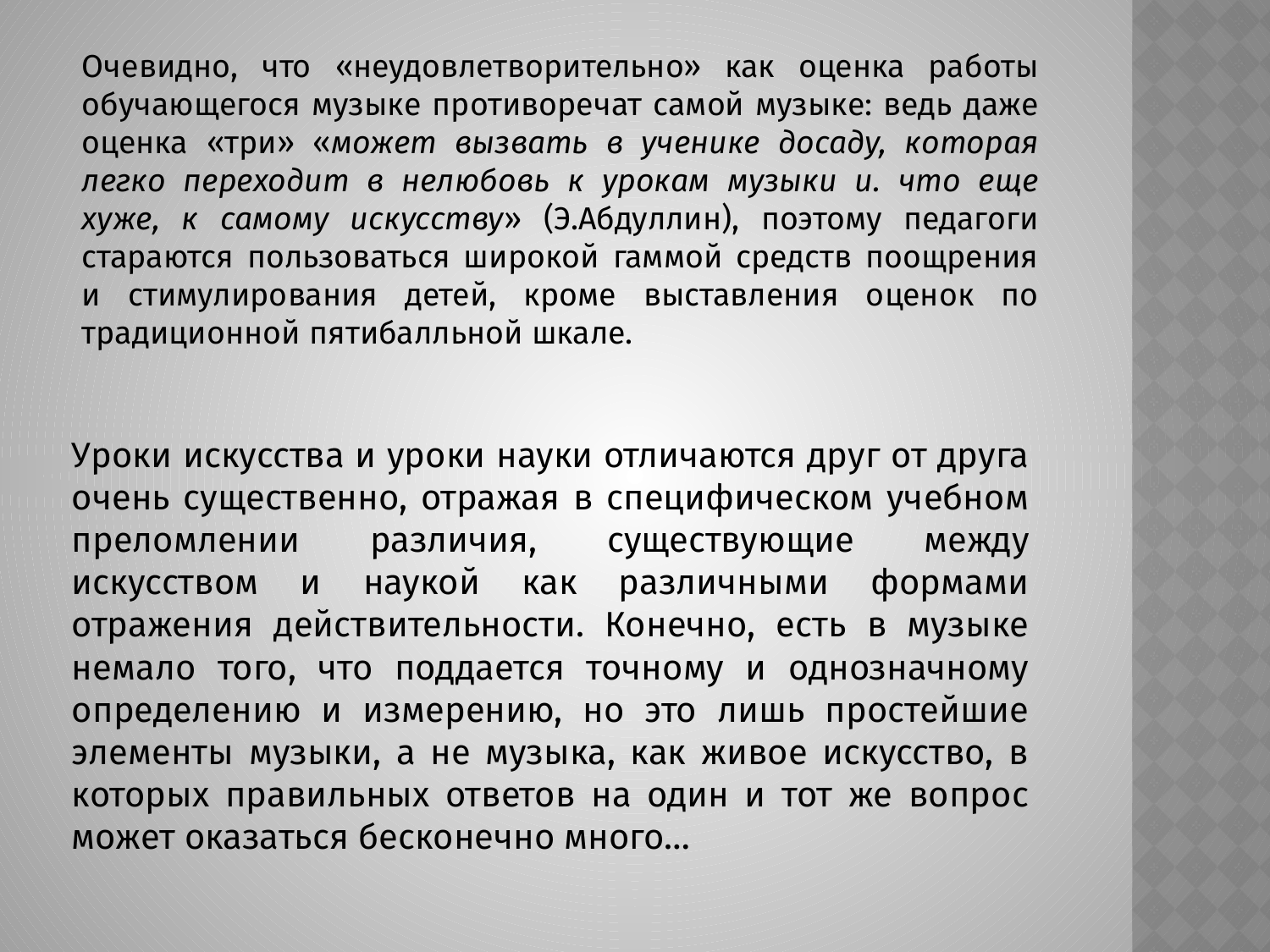

Очевидно, что «неудовлетворительно» как оценка работы обучающегося музыке противоречат самой музыке: ведь даже оценка «три» «может вызвать в ученике досаду, которая легко переходит в нелюбовь к урокам музыки и. что еще хуже, к самому искусству» (Э.Абдуллин), поэтому педагоги стараются пользоваться широкой гаммой средств поощрения и стимулирования детей, кроме выставления оценок по традиционной пятибалльной шкале.
Уроки искусства и уроки науки отличаются друг от друга очень существенно, отражая в специфическом учебном преломлении различия, существующие между искусством и наукой как различными формами отражения действительности. Конечно, есть в музыке немало того, что поддается точному и однозначному определению и измерению, но это лишь простейшие элементы музыки, а не музыка, как живое искусство, в которых правильных ответов на один и тот же вопрос может оказаться бесконечно много…